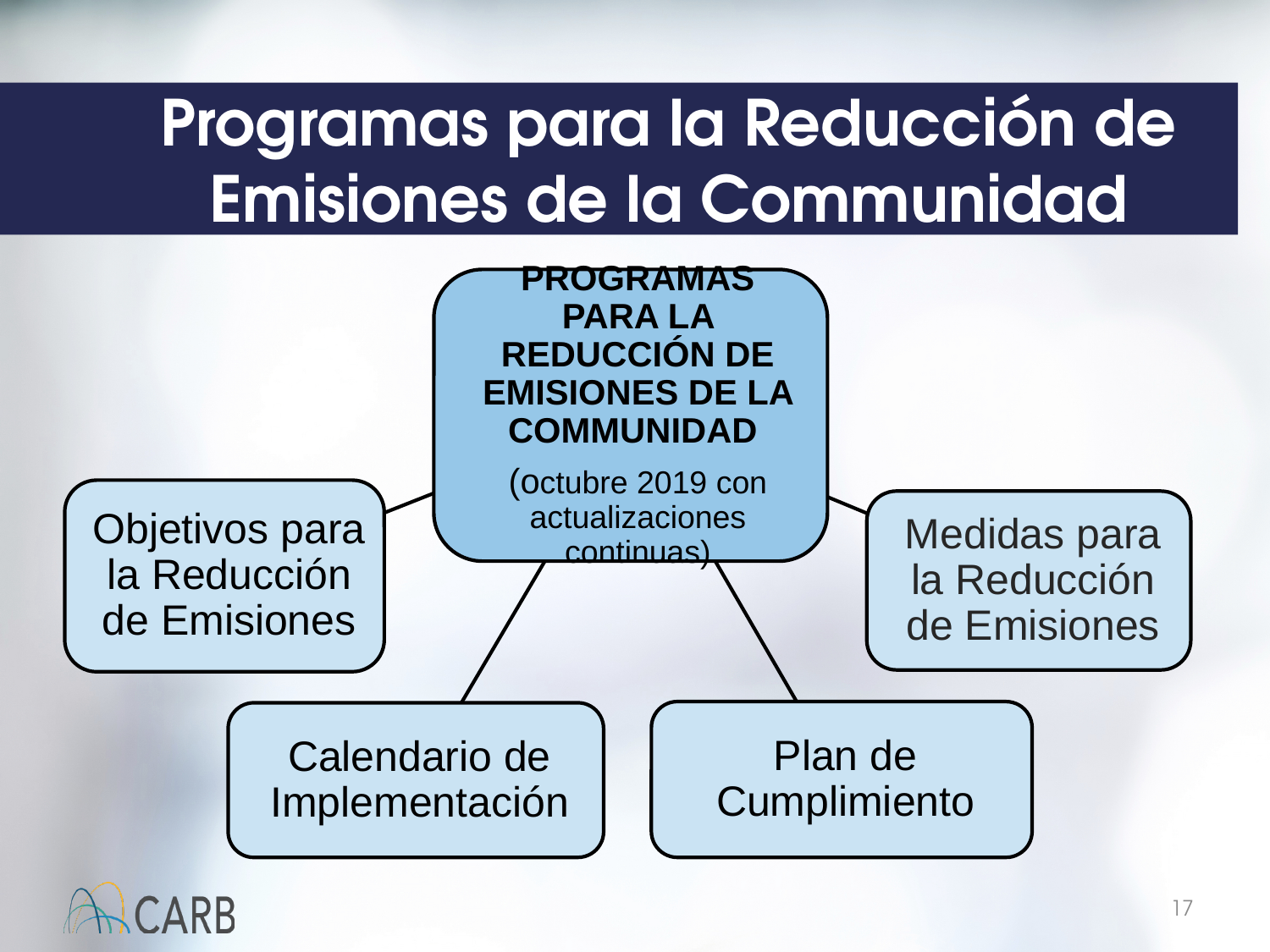

# Programas para la Reducción de Emisiones de la Communidad
PROGRAMAS PARA LA REDUCCIÓN DE EMISIONES DE LA COMMUNIDAD
(octubre 2019 con actualizaciones continuas)
Calendario de Implementación
Objetivos para la Reducción de Emisiones
Medidas para la Reducción de Emisiones
Plan de Cumplimiento
17